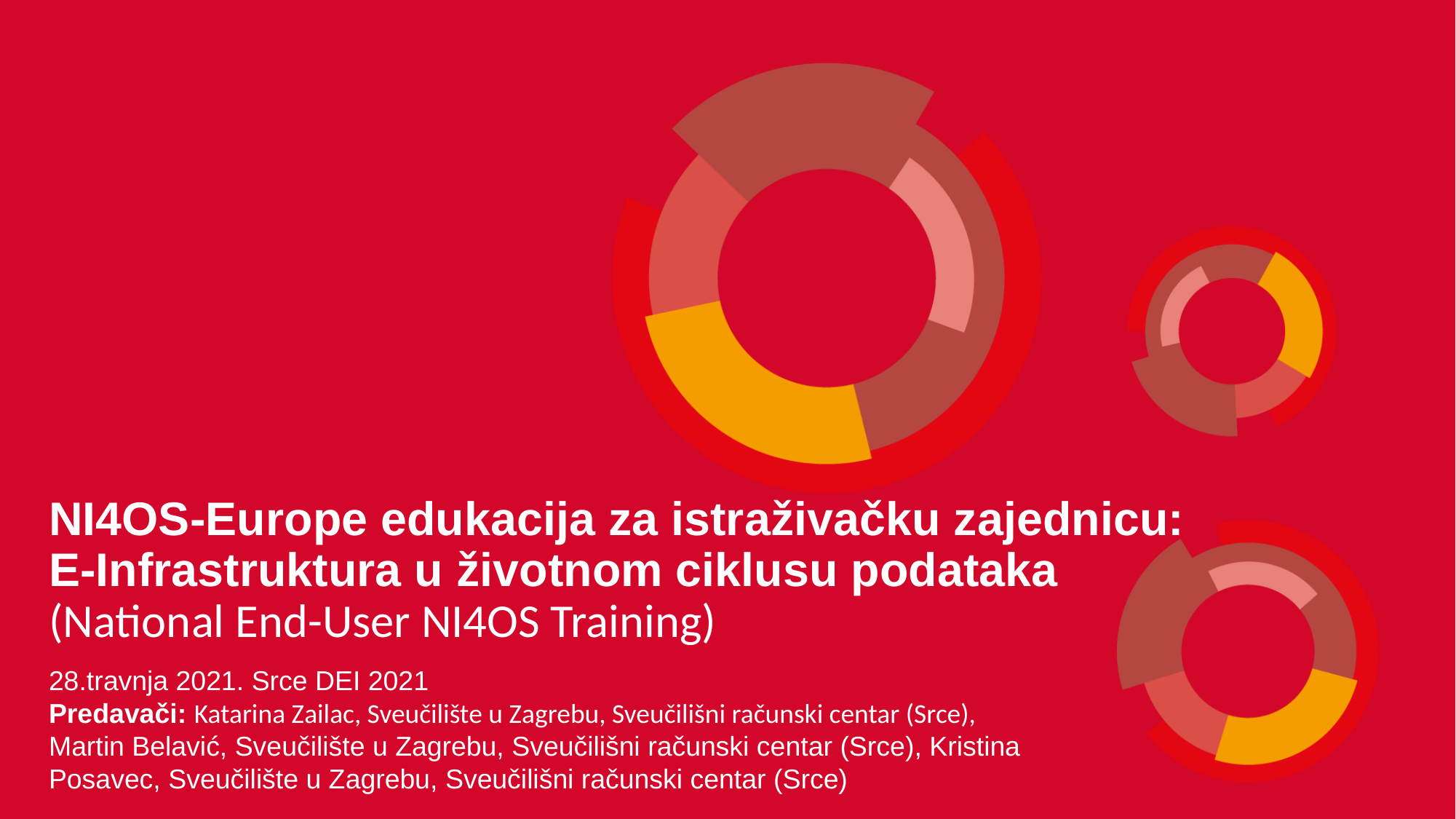

NI4OS-Europe edukacija za istraživačku zajednicu:
E-Infrastruktura u životnom ciklusu podataka (National End-User NI4OS Training)
28.travnja 2021. Srce DEI 2021
Predavači: Katarina Zailac, Sveučilište u Zagrebu, Sveučilišni računski centar (Srce), Martin Belavić, Sveučilište u Zagrebu, Sveučilišni računski centar (Srce), Kristina Posavec, Sveučilište u Zagrebu, Sveučilišni računski centar (Srce)